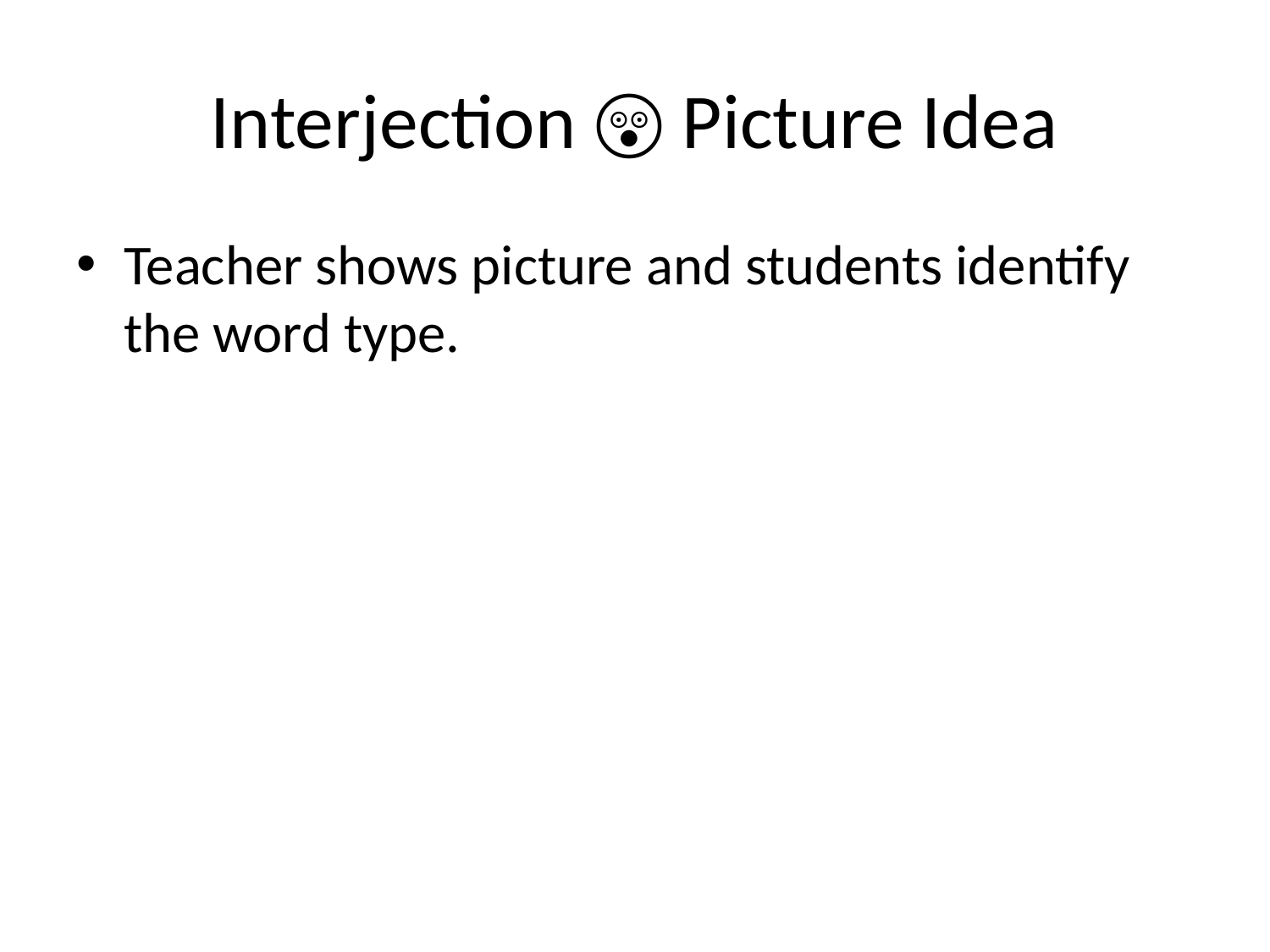

# Interjection 😲 Picture Idea
Teacher shows picture and students identify the word type.